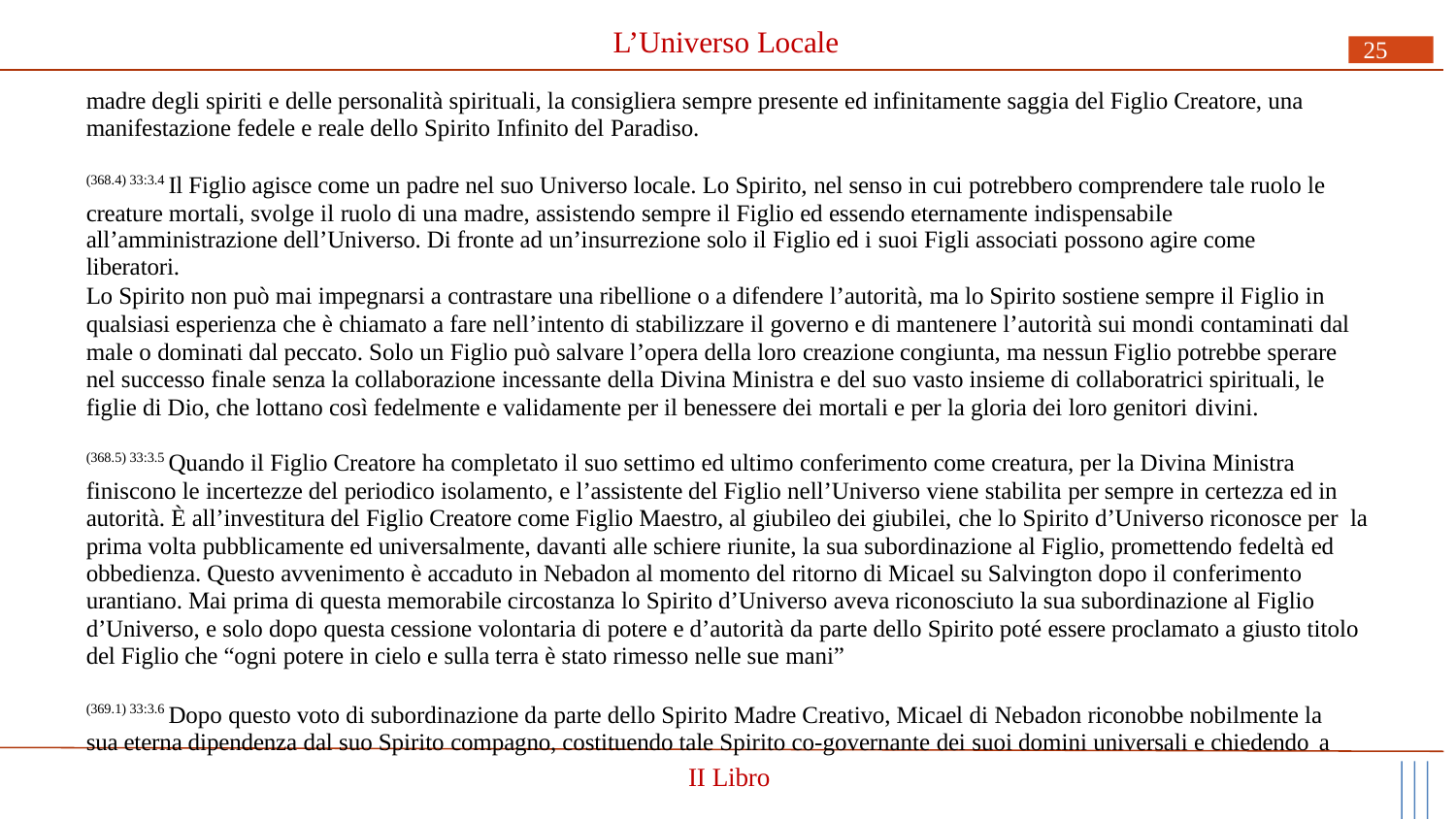

# L’Universo Locale
25

madre degli spiriti e delle personalità spirituali, la consigliera sempre presente ed infinitamente saggia del Figlio Creatore, una  manifestazione fedele e reale dello Spirito Infinito del Paradiso.

(368.4) 33:3.4 Il Figlio agisce come un padre nel suo Universo locale. Lo Spirito, nel senso in cui potrebbero comprendere tale ruolo le  creature mortali, svolge il ruolo di una madre, assistendo sempre il Figlio ed essendo eternamente indispensabile
all’amministrazione dell’Universo. Di fronte ad un’insurrezione solo il Figlio ed i suoi Figli associati possono agire come liberatori.
Lo Spirito non può mai impegnarsi a contrastare una ribellione o a difendere l’autorità, ma lo Spirito sostiene sempre il Figlio in  qualsiasi esperienza che è chiamato a fare nell’intento di stabilizzare il governo e di mantenere l’autorità sui mondi contaminati dal  male o dominati dal peccato. Solo un Figlio può salvare l’opera della loro creazione congiunta, ma nessun Figlio potrebbe sperare  nel successo finale senza la collaborazione incessante della Divina Ministra e del suo vasto insieme di collaboratrici spirituali, le  figlie di Dio, che lottano così fedelmente e validamente per il benessere dei mortali e per la gloria dei loro genitori divini.

(368.5) 33:3.5 Quando il Figlio Creatore ha completato il suo settimo ed ultimo conferimento come creatura, per la Divina Ministra  finiscono le incertezze del periodico isolamento, e l’assistente del Figlio nell’Universo viene stabilita per sempre in certezza ed in  autorità. È all’investitura del Figlio Creatore come Figlio Maestro, al giubileo dei giubilei, che lo Spirito d’Universo riconosce per  la prima volta pubblicamente ed universalmente, davanti alle schiere riunite, la sua subordinazione al Figlio, promettendo fedeltà ed  obbedienza. Questo avvenimento è accaduto in Nebadon al momento del ritorno di Micael su Salvington dopo il conferimento  urantiano. Mai prima di questa memorabile circostanza lo Spirito d’Universo aveva riconosciuto la sua subordinazione al Figlio  d’Universo, e solo dopo questa cessione volontaria di potere e d’autorità da parte dello Spirito poté essere proclamato a giusto titolo  del Figlio che “ogni potere in cielo e sulla terra è stato rimesso nelle sue mani”

(369.1) 33:3.6 Dopo questo voto di subordinazione da parte dello Spirito Madre Creativo, Micael di Nebadon riconobbe nobilmente la  sua eterna dipendenza dal suo Spirito compagno, costituendo tale Spirito co-governante dei suoi domini universali e chiedendo a

II Libro